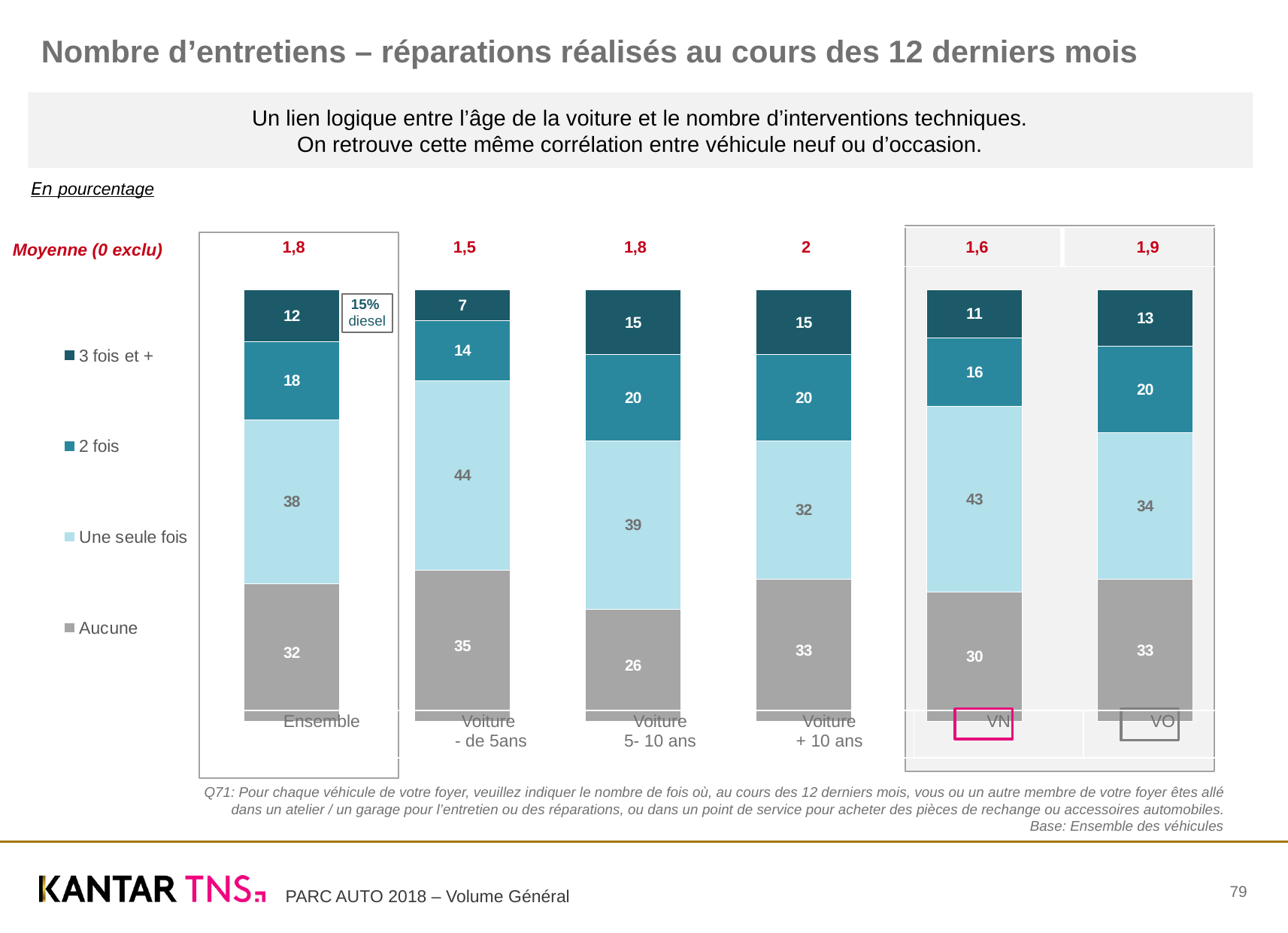

Nombre d’entretiens – réparations réalisés au cours des 12 derniers mois
Un lien logique entre l’âge de la voiture et le nombre d’interventions techniques.
On retrouve cette même corrélation entre véhicule neuf ou d’occasion.
En pourcentage

### Chart

| Category | Aucune | Une seule fois | 2 fois | 3 fois et + |
|---|---|---|---|---|
| Ensemble | -32.0 | 38.0 | 18.0 | 12.0 |
| Voiture
- de 5ans | -35.0 | 44.0 | 14.0 | 7.0 |
| Voiture
5- 10 ans | -26.0 | 39.0 | 20.0 | 15.0 |
| Voiture
+ 10 ans | -33.0 | 32.0 | 20.0 | 15.0 |
| VN | -30.0 | 43.0 | 16.0 | 11.0 |
| VO | -33.0 | 34.0 | 20.0 | 13.0 |
| 1,8 | 1,5 | 1,8 | 2 | 1,6 | 1,9 |
| --- | --- | --- | --- | --- | --- |
Moyenne (0 exclu)

15%
diesel

| Ensemble | Voiture - de 5ans | Voiture 5- 10 ans | Voiture + 10 ans | VN | VO |
| --- | --- | --- | --- | --- | --- |
Q71: Pour chaque véhicule de votre foyer, veuillez indiquer le nombre de fois où, au cours des 12 derniers mois, vous ou un autre membre de votre foyer êtes allé dans un atelier / un garage pour l’entretien ou des réparations, ou dans un point de service pour acheter des pièces de rechange ou accessoires automobiles.
Base: Ensemble des véhicules
79